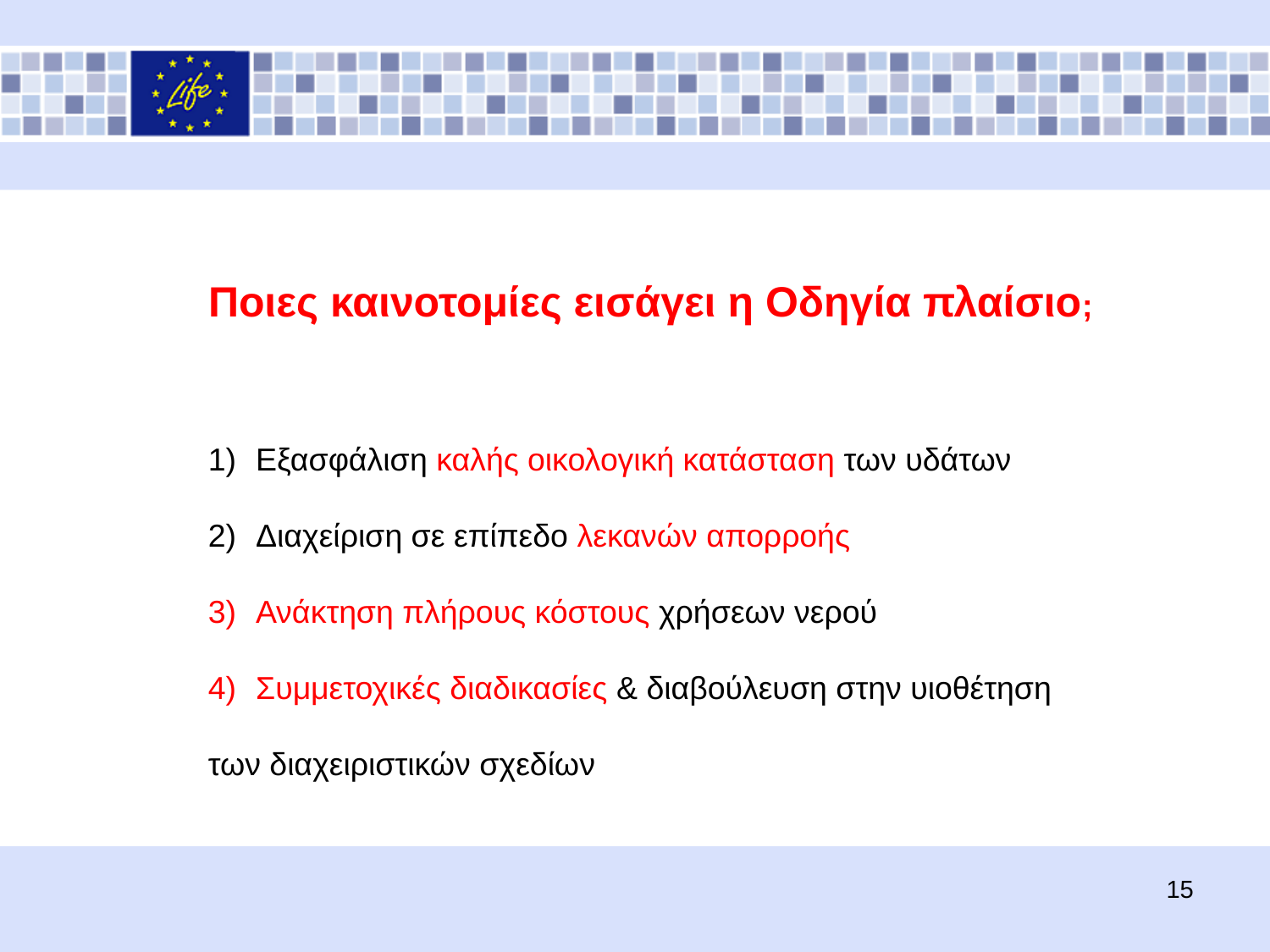

Ποιες καινοτομίες εισάγει η Οδηγία πλαίσιο;

Εξασφάλιση καλής οικολογική κατάσταση των υδάτων
Διαχείριση σε επίπεδο λεκανών απορροής
Ανάκτηση πλήρους κόστους χρήσεων νερού
Συμμετοχικές διαδικασίες & διαβούλευση στην υιοθέτηση
των διαχειριστικών σχεδίων
15